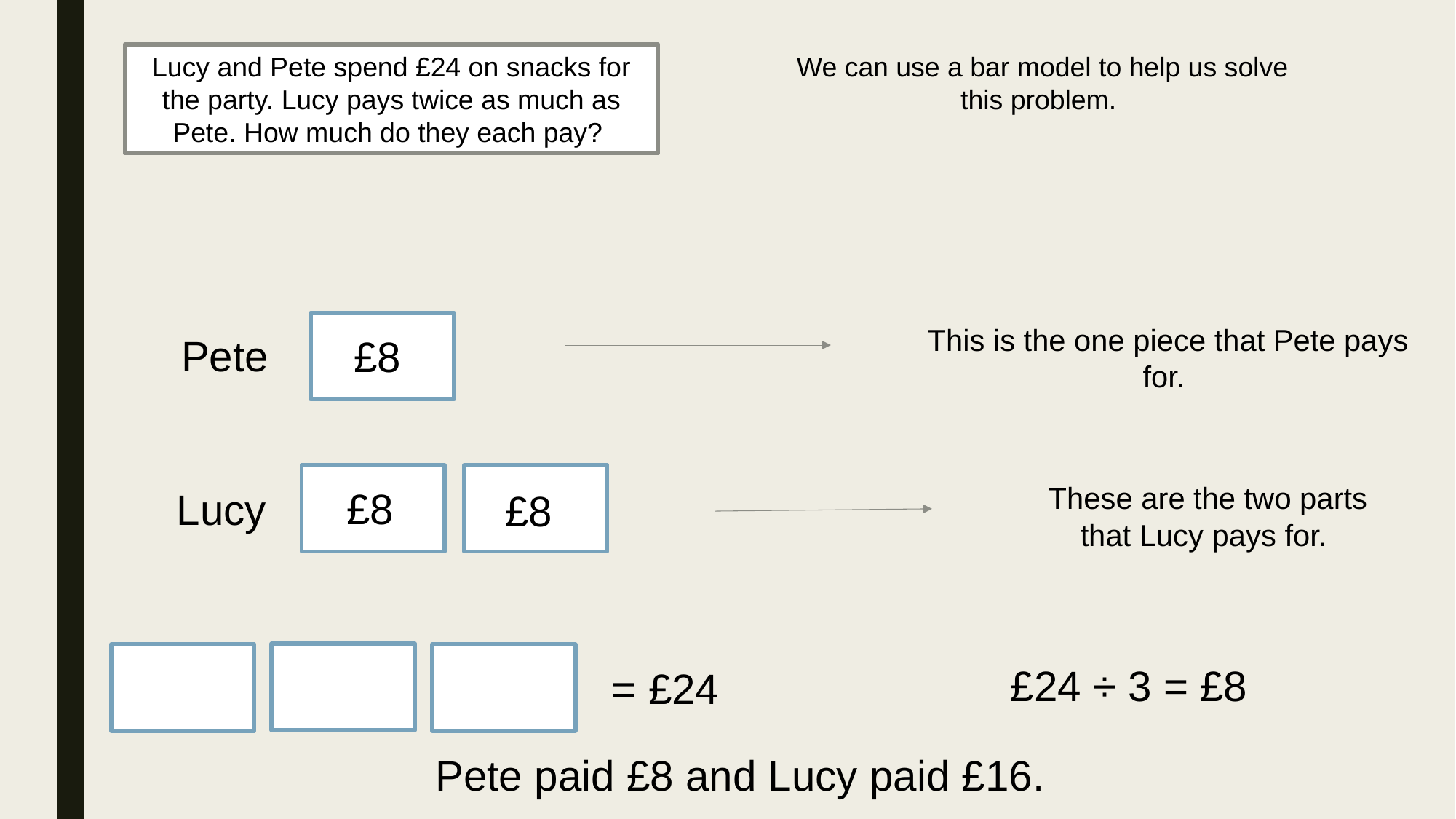

Lucy and Pete spend £24 on snacks for the party. Lucy pays twice as much as Pete. How much do they each pay?
We can use a bar model to help us solve this problem.

This is the one piece that Pete pays for.
Pete
£8

These are the two parts that Lucy pays for.
£8
Lucy
£8

£24 ÷ 3 = £8
= £24
Pete paid £8 and Lucy paid £16.